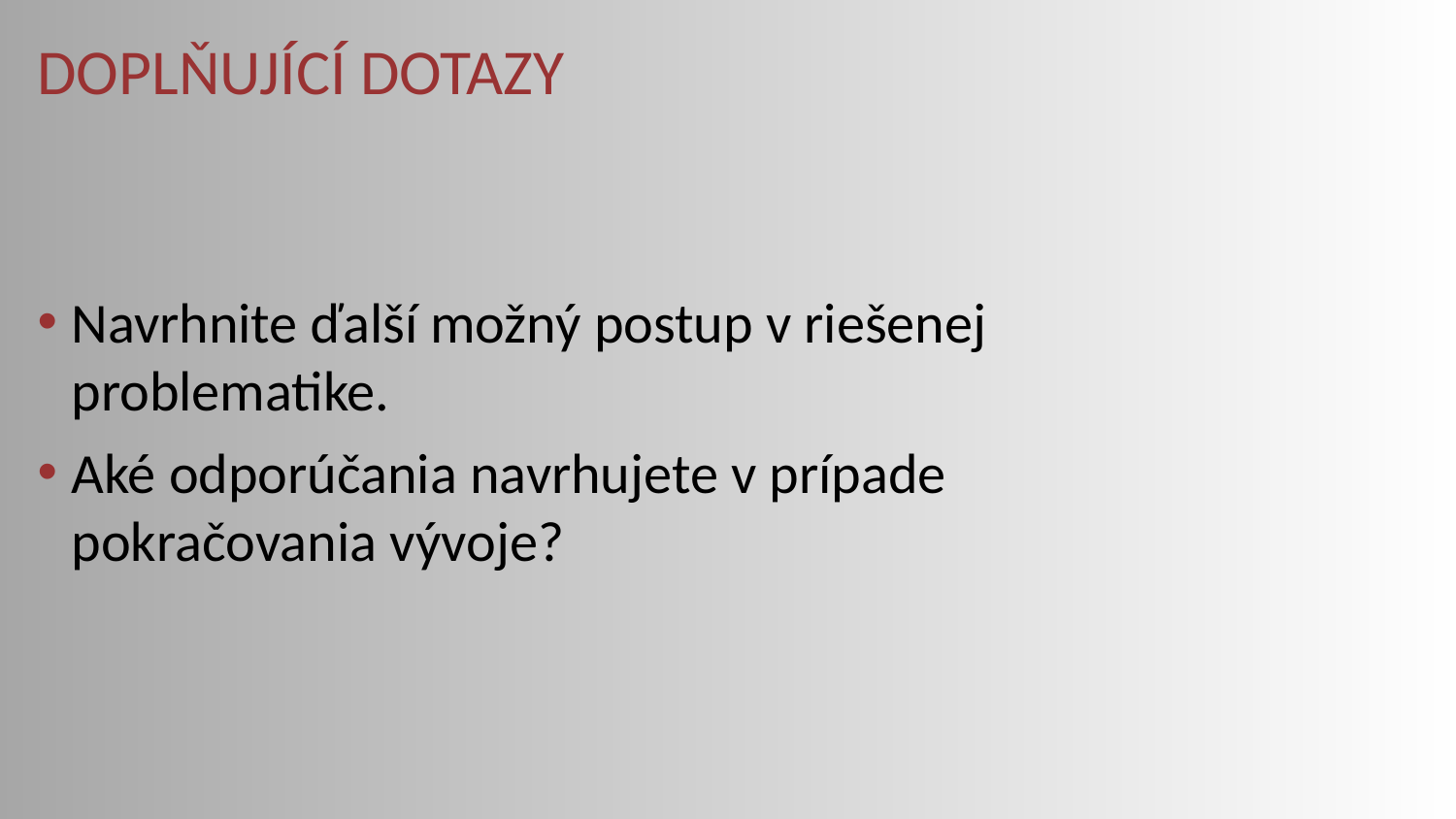

# Doplňující dotazy
Navrhnite ďalší možný postup v riešenej problematike.
Aké odporúčania navrhujete v prípade pokračovania vývoje?